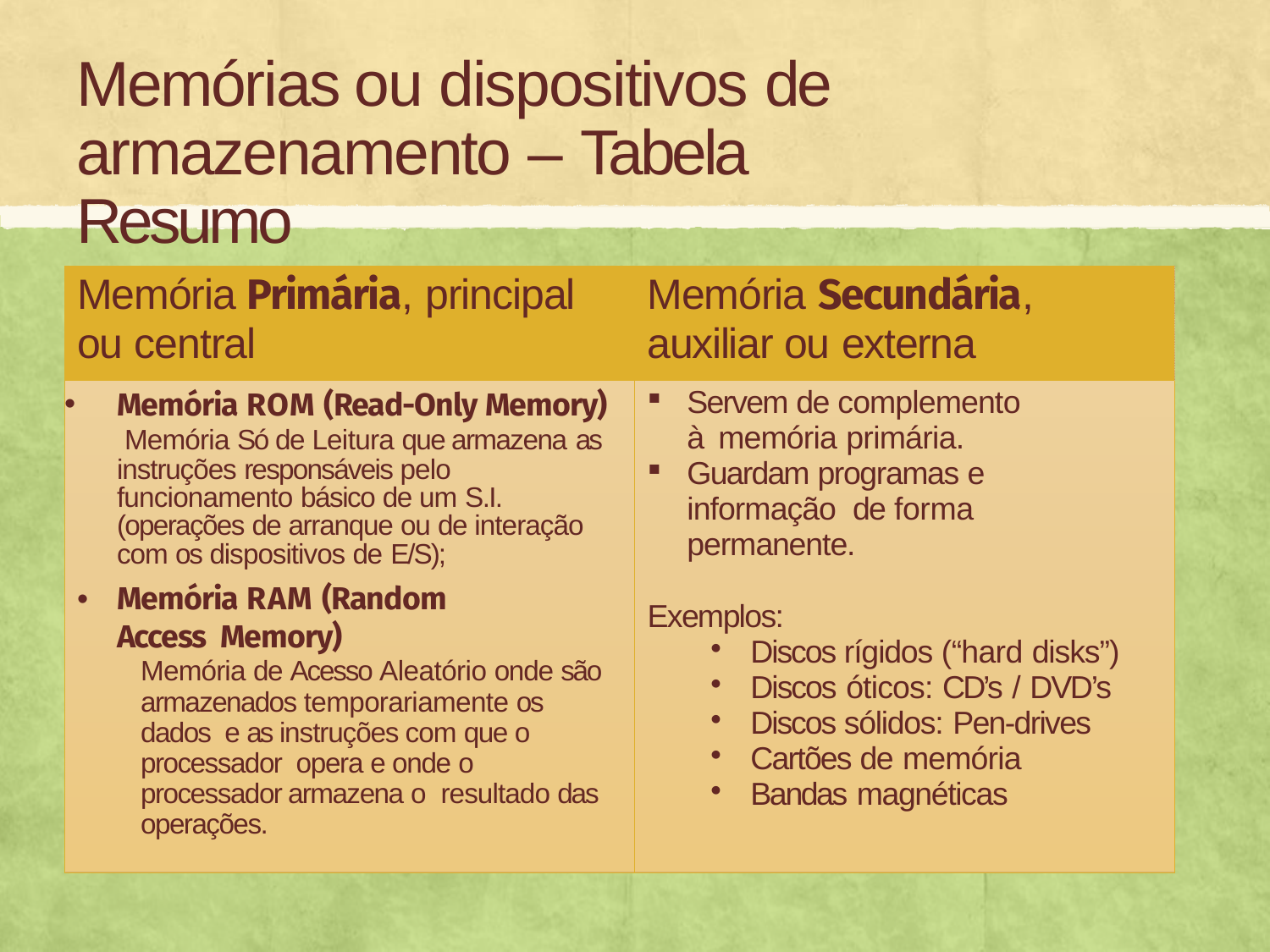

# Memórias ou dispositivos de  armazenamento – Tabela Resumo
| Memória Primária, principal ou central | Memória Secundária, auxiliar ou externa |
| --- | --- |
| Memória ROM (Read-Only Memory) Memória Só de Leitura que armazena as instruções responsáveis pelo funcionamento básico de um S.I. (operações de arranque ou de interação com os dispositivos de E/S); Memória RAM (Random Access Memory) Memória de Acesso Aleatório onde são armazenados temporariamente os dados e as instruções com que o processador opera e onde o processador armazena o resultado das operações. | Servem de complemento à memória primária. Guardam programas e informação de forma permanente. Exemplos: Discos rígidos (“hard disks”) Discos óticos: CD’s / DVD’s Discos sólidos: Pen-drives Cartões de memória Bandas magnéticas |